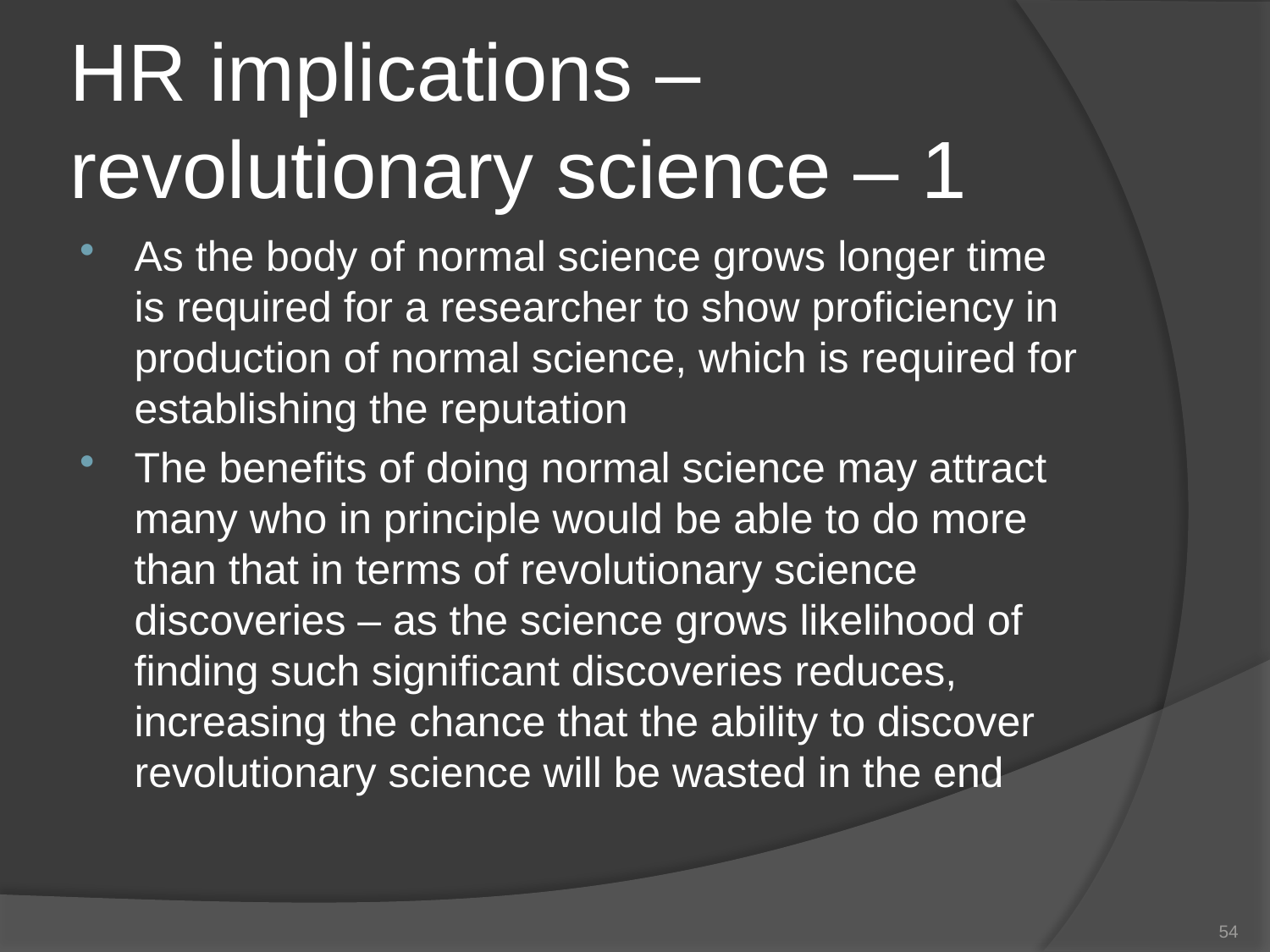

# HR implications – revolutionary science – 1
As the body of normal science grows longer time is required for a researcher to show proficiency in production of normal science, which is required for establishing the reputation
The benefits of doing normal science may attract many who in principle would be able to do more than that in terms of revolutionary science discoveries – as the science grows likelihood of finding such significant discoveries reduces, increasing the chance that the ability to discover revolutionary science will be wasted in the end
54